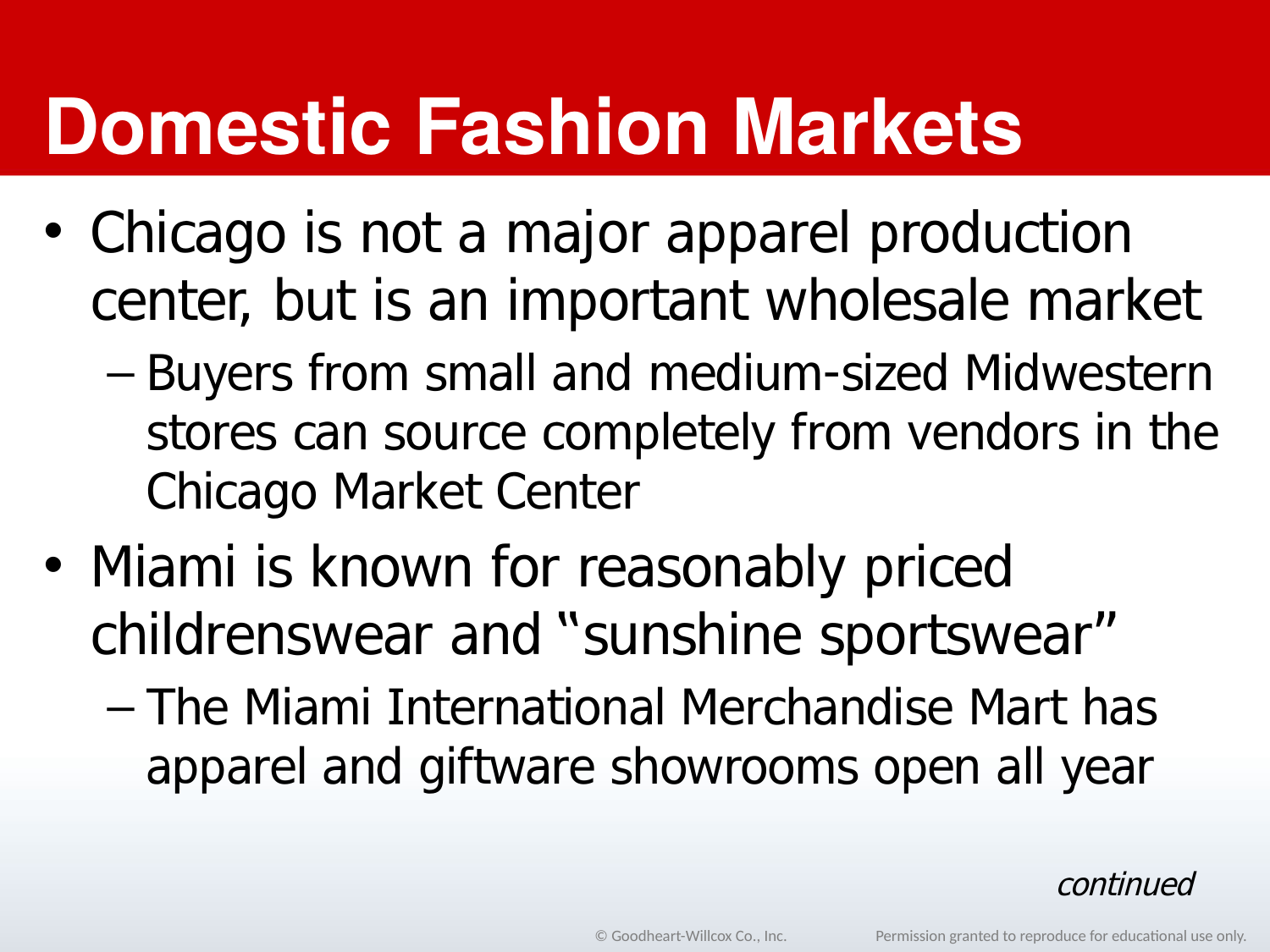

# Domestic Fashion Markets
Chicago is not a major apparel production center, but is an important wholesale market
Buyers from small and medium-sized Midwestern stores can source completely from vendors in the Chicago Market Center
Miami is known for reasonably priced childrenswear and “sunshine sportswear”
The Miami International Merchandise Mart has apparel and giftware showrooms open all year
continued